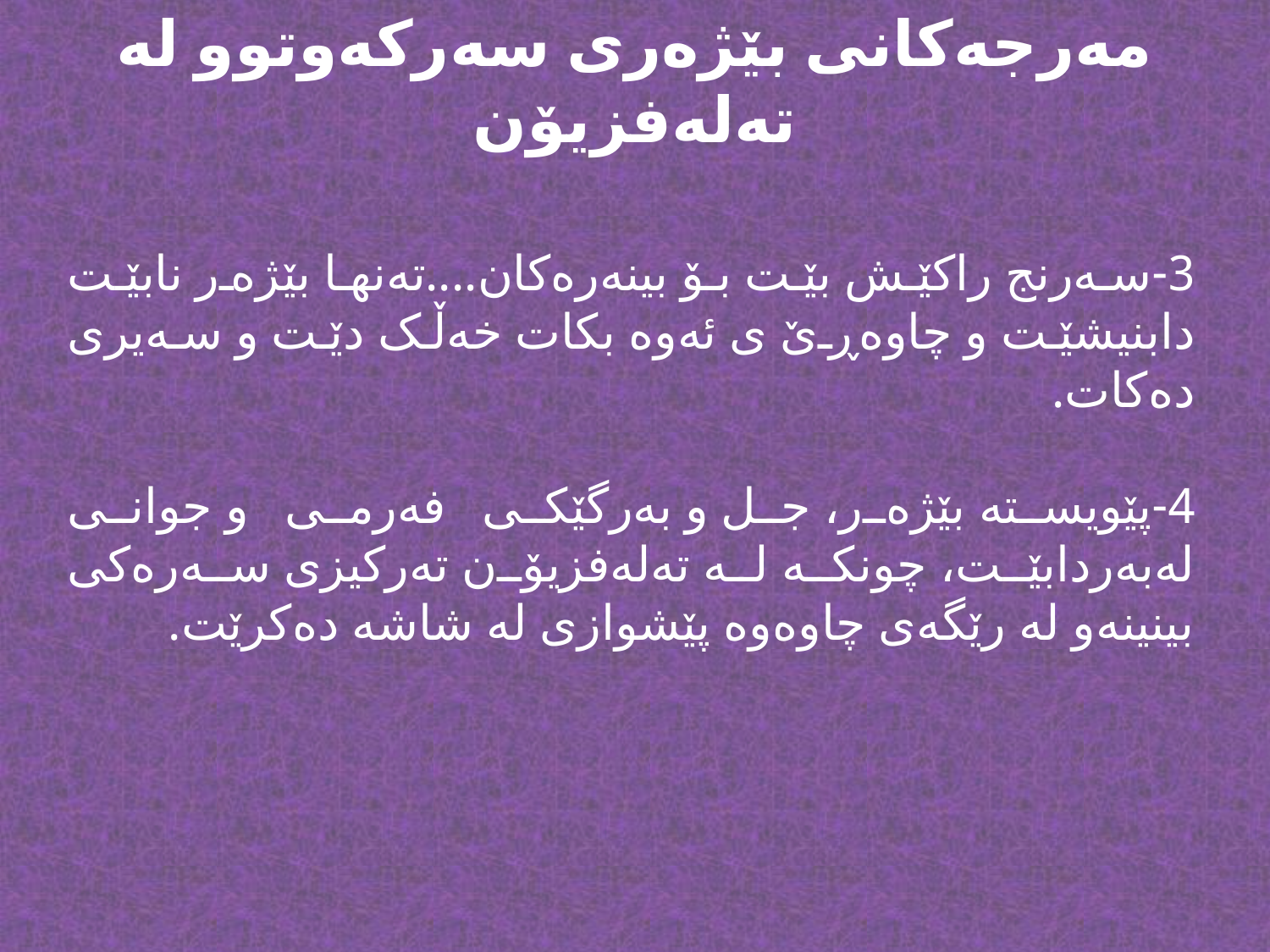

# مەرجەکانى بێژەرى سەرکەوتوو لە تەلەفزیۆن

3-	سەرنج راکێش بێت بۆ بینەرەکان....تەنها بێژەر نابێت دابنیشێت و چاوەڕێ ى ئەوە بکات خەڵک دێت و سەیرى دەکات.

4-	پێویستە بێژەر، جل و بەرگێکى فەرمی و جوانى لەبەردابێت، چونکە لە تەلەفزیۆن تەرکیزى سەرەکى بینینەو لە رێگەى چاوەوە پێشوازى لە شاشە دەکرێت.